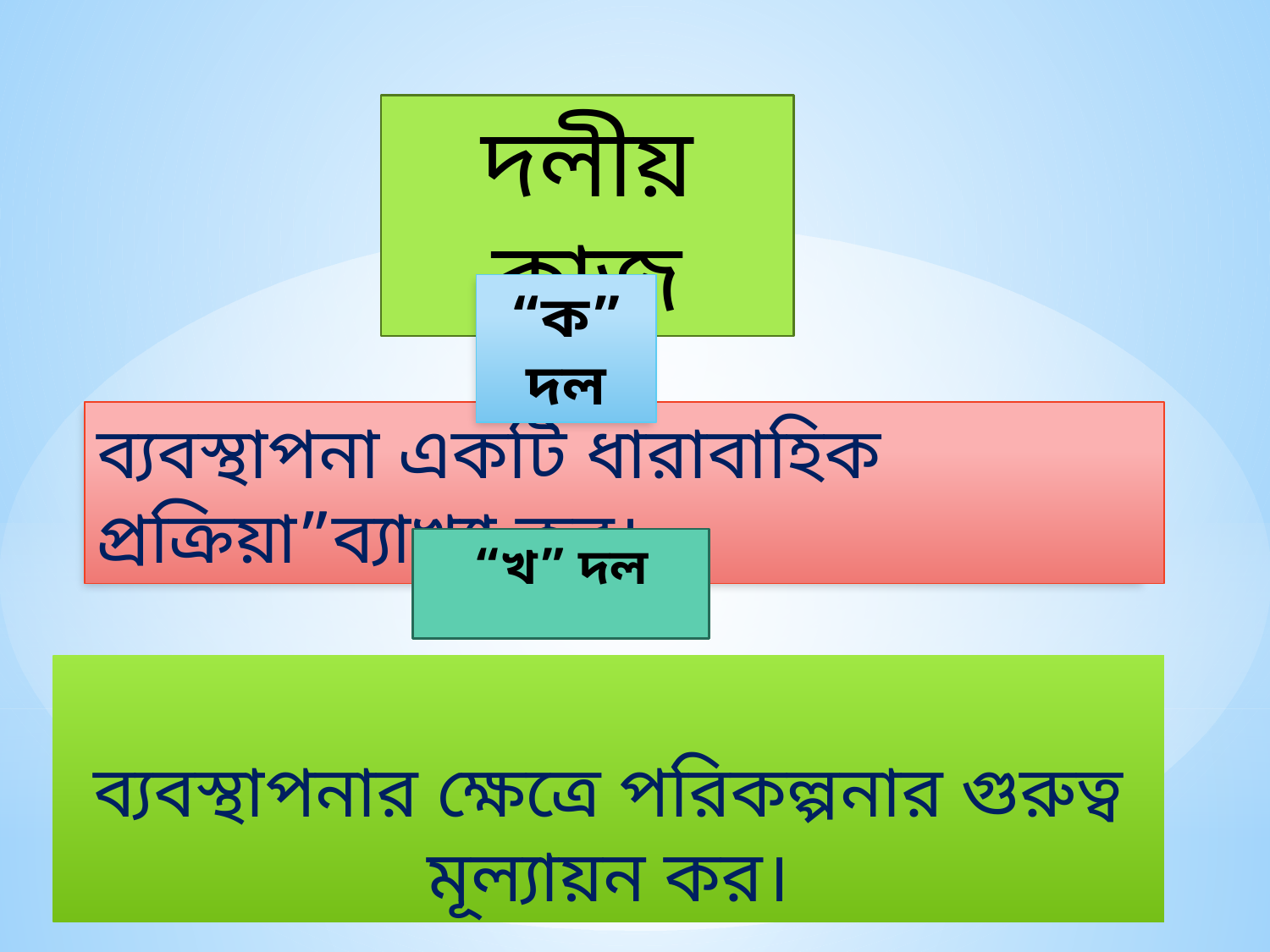

দলীয় কাজ
“ক” দল
ব্যবস্থাপনা একটি ধারাবাহিক প্রক্রিয়া”ব্যাখ্যা কর।
“খ” দল

ব্যবস্থাপনার ক্ষেত্রে পরিকল্পনার গুরুত্ব মূল্যায়ন কর।